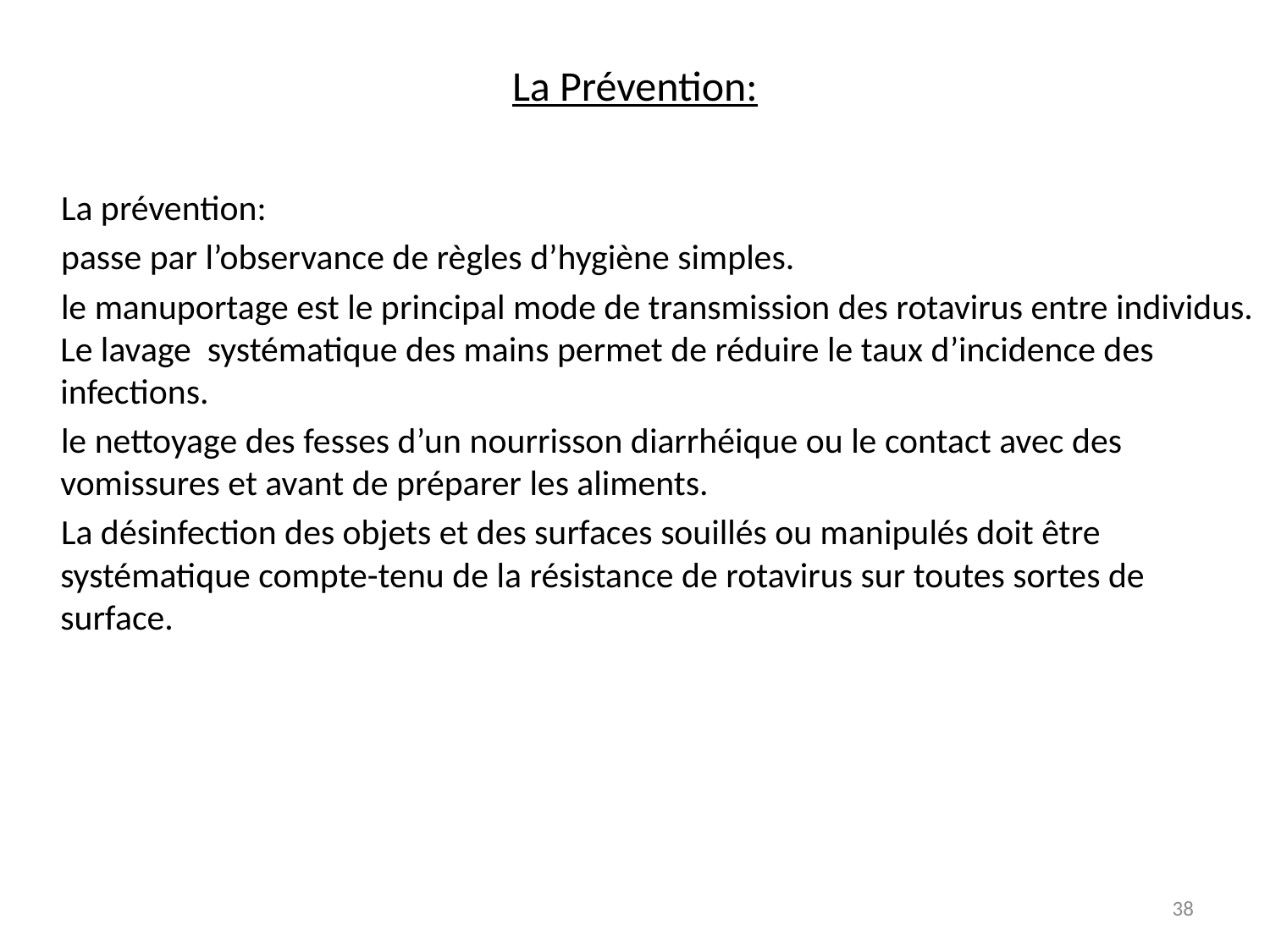

# La Prévention:
      La prévention:
      passe par l’observance de règles d’hygiène simples.
      le manuportage est le principal mode de transmission des rotavirus entre individus. Le lavage  systématique des mains permet de réduire le taux d’incidence des infections.
      le nettoyage des fesses d’un nourrisson diarrhéique ou le contact avec des vomissures et avant de préparer les aliments.
      La désinfection des objets et des surfaces souillés ou manipulés doit être systématique compte-tenu de la résistance de rotavirus sur toutes sortes de surface.
38